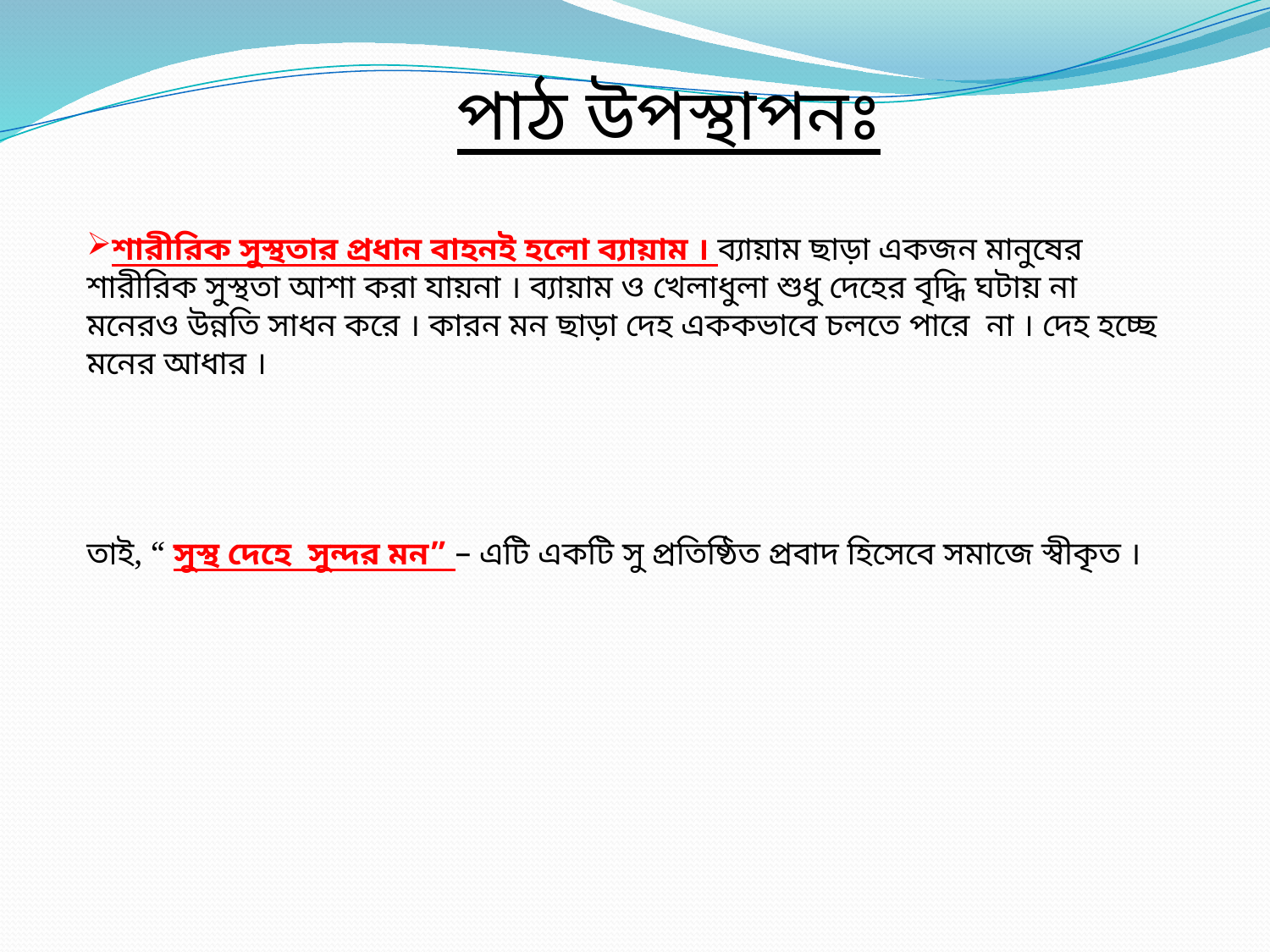

পাঠ উপস্থাপনঃ
শারীরিক সুস্থতার প্রধান বাহনই হলো ব্যায়াম । ব্যায়াম ছাড়া একজন মানুষের শারীরিক সুস্থতা আশা করা যায়না । ব্যায়াম ও খেলাধুলা শুধু দেহের বৃদ্ধি ঘটায় না মনেরও উন্নতি সাধন করে । কারন মন ছাড়া দেহ এককভাবে চলতে পারে  না । দেহ হচ্ছে মনের আধার ।

তাই, “ সুস্থ দেহে  সুন্দর মন” – এটি একটি সু প্রতিষ্ঠিত প্রবাদ হিসেবে সমাজে স্বীকৃত ।